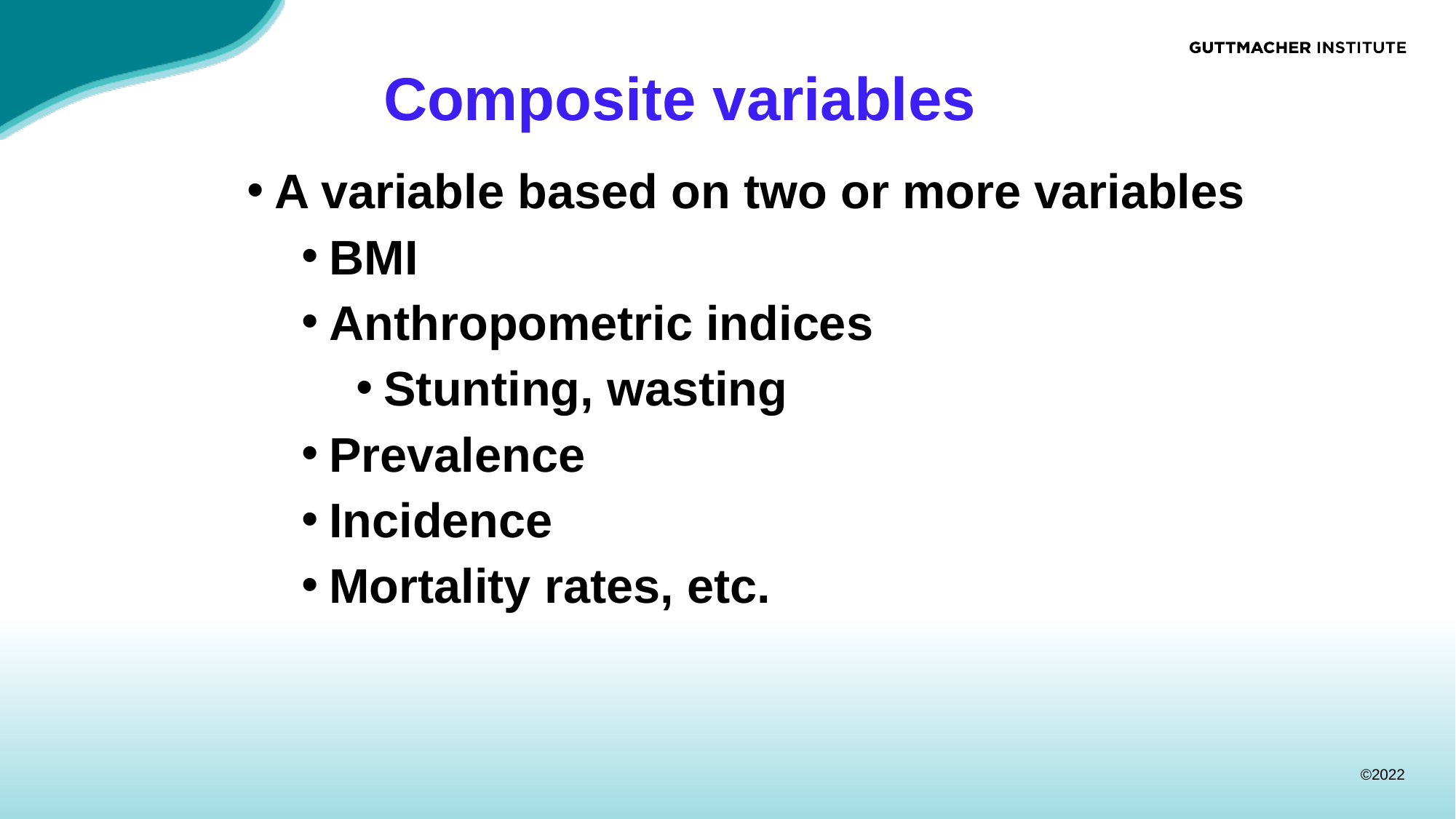

# Composite variables
A variable based on two or more variables
BMI
Anthropometric indices
Stunting, wasting
Prevalence
Incidence
Mortality rates, etc.